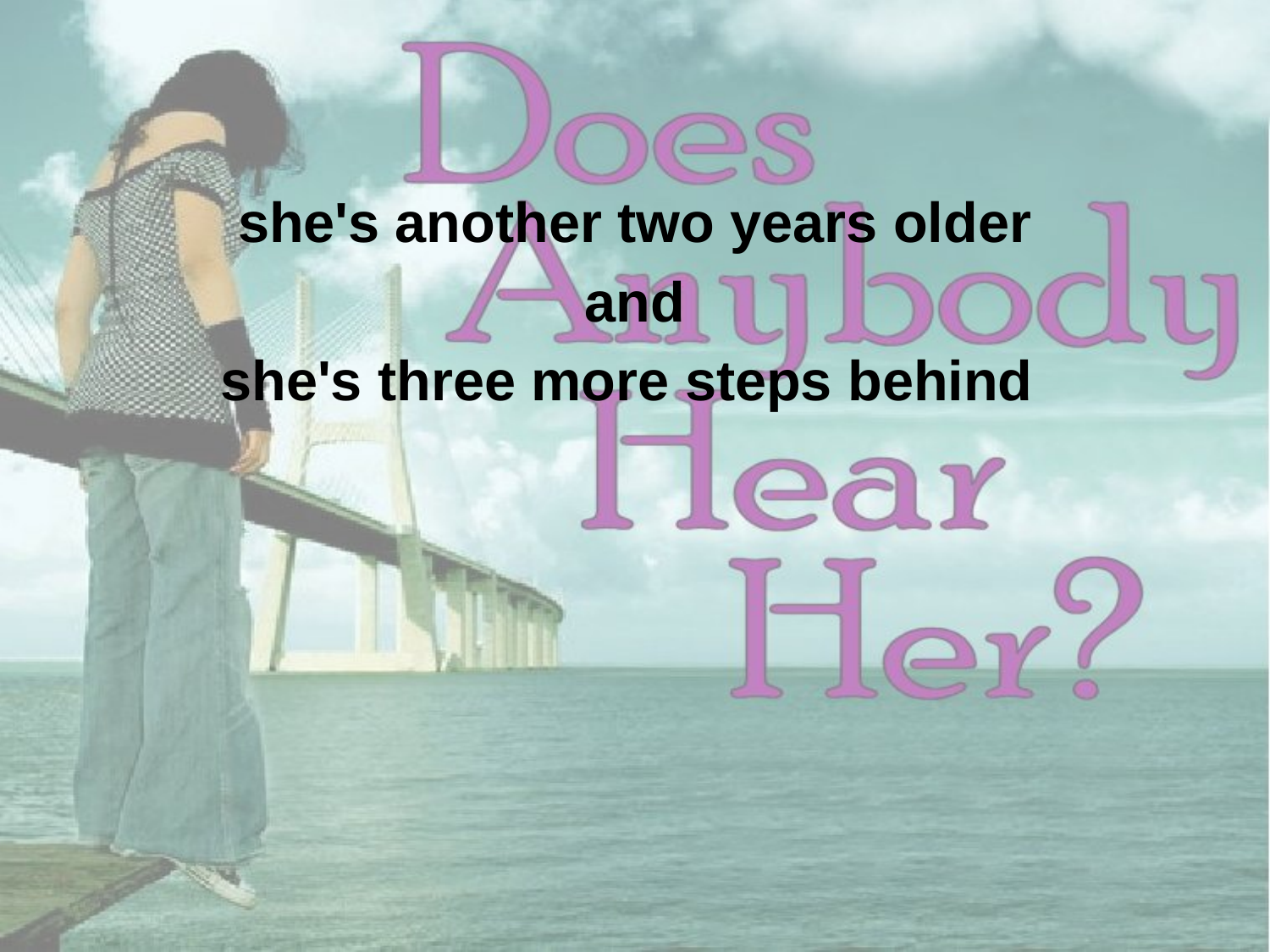

she's another two years older
and
she's three more steps behind